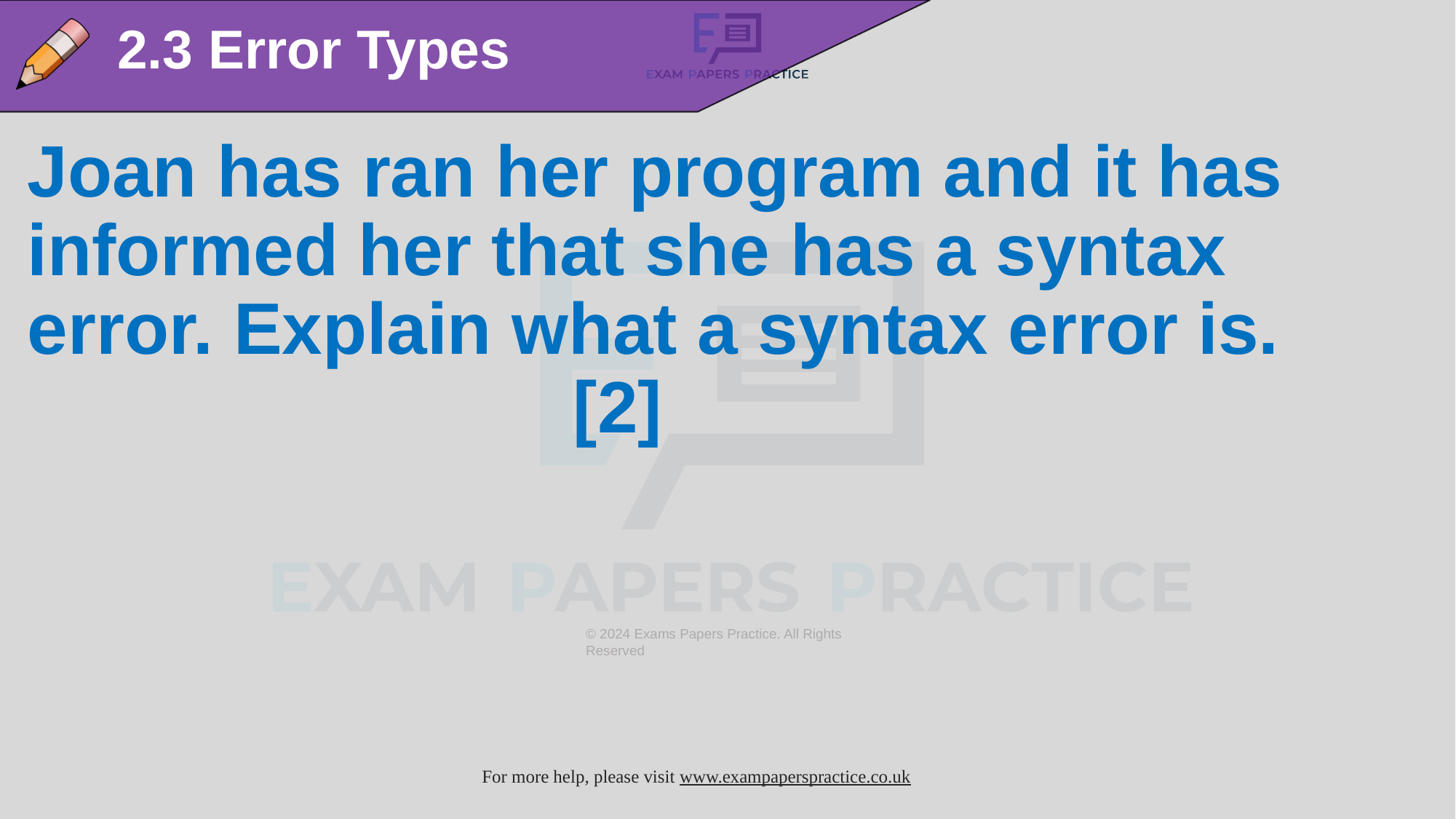

2.3 Error Types

Joan has ran her program and it has informed her that she has a syntax error. Explain what a syntax error is. 						[2]